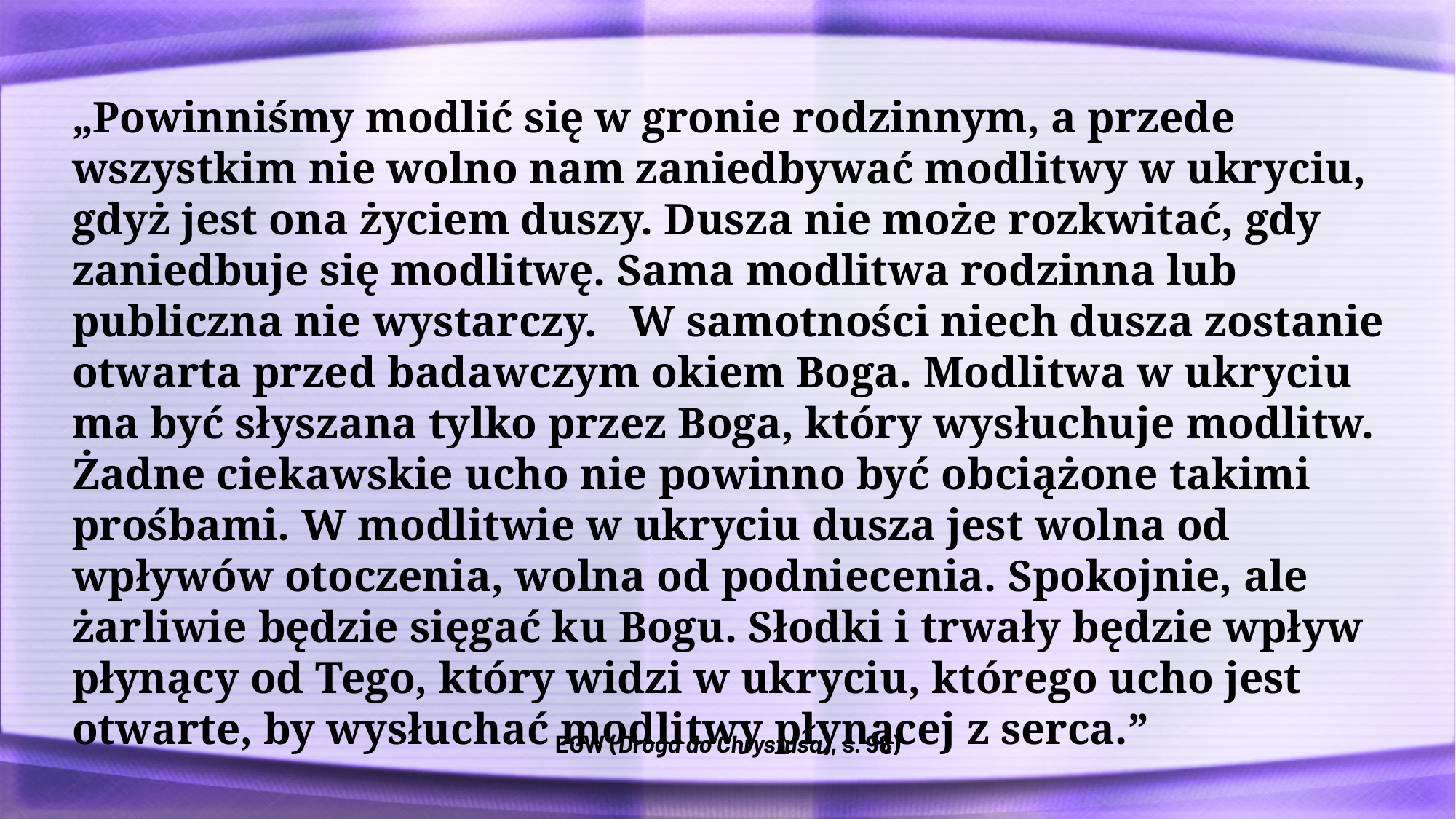

„Powinniśmy modlić się w gronie rodzinnym, a przede wszystkim nie wolno nam zaniedbywać modlitwy w ukryciu, gdyż jest ona życiem duszy. Dusza nie może rozkwitać, gdy zaniedbuje się modlitwę. Sama modlitwa rodzinna lub publiczna nie wystarczy.   W samotności niech dusza zostanie otwarta przed badawczym okiem Boga. Modlitwa w ukryciu ma być słyszana tylko przez Boga, który wysłuchuje modlitw. Żadne ciekawskie ucho nie powinno być obciążone takimi prośbami. W modlitwie w ukryciu dusza jest wolna od wpływów otoczenia, wolna od podniecenia. Spokojnie, ale żarliwie będzie sięgać ku Bogu. Słodki i trwały będzie wpływ płynący od Tego, który widzi w ukryciu, którego ucho jest otwarte, by wysłuchać modlitwy płynącej z serca.”
EGW (Droga do Chrystusa), s. 98)